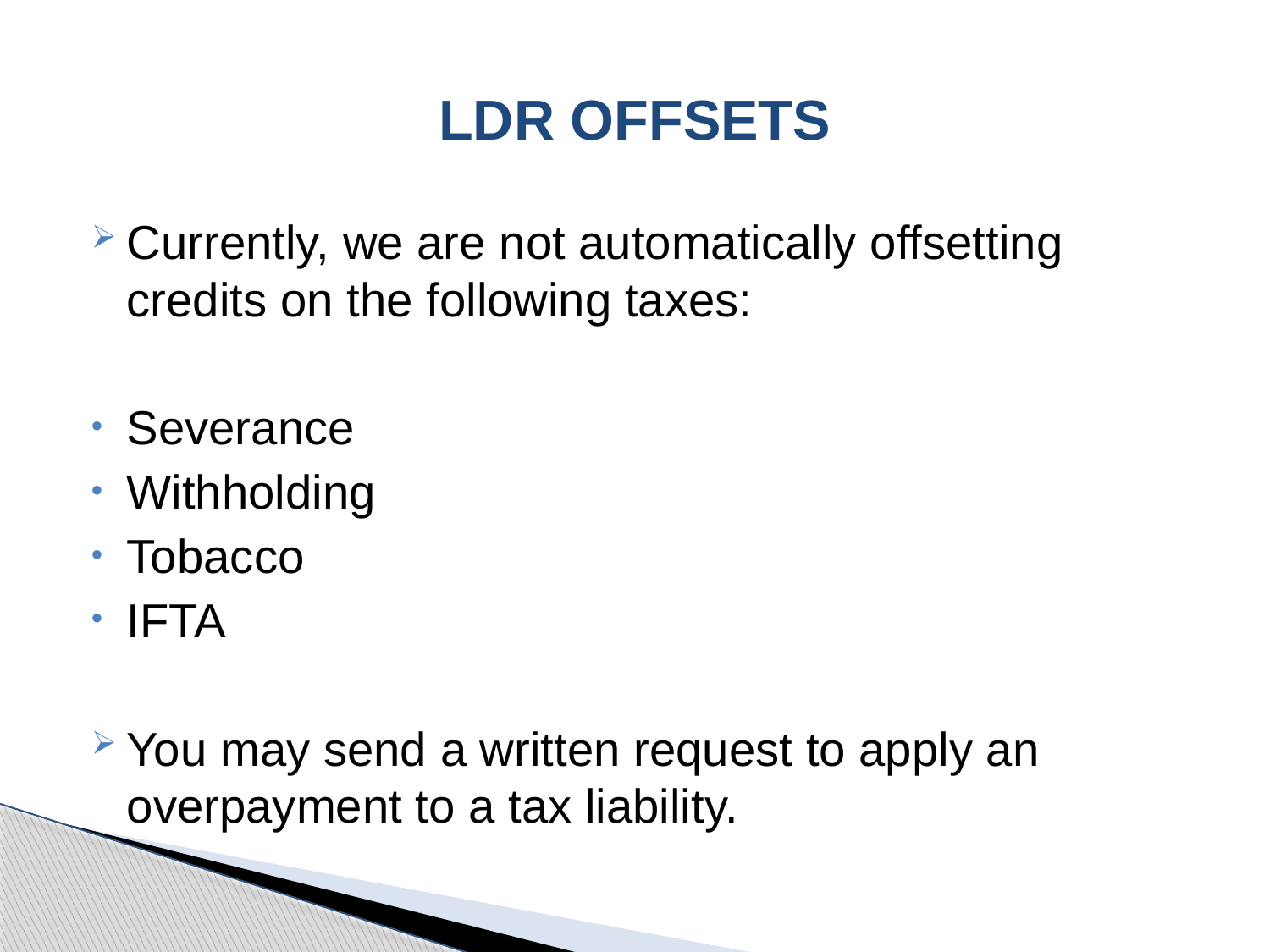

# LDR OFFSETS
Currently, we are not automatically offsetting credits on the following taxes:

Severance
Withholding
Tobacco
IFTA

You may send a written request to apply an  overpayment to a tax liability.